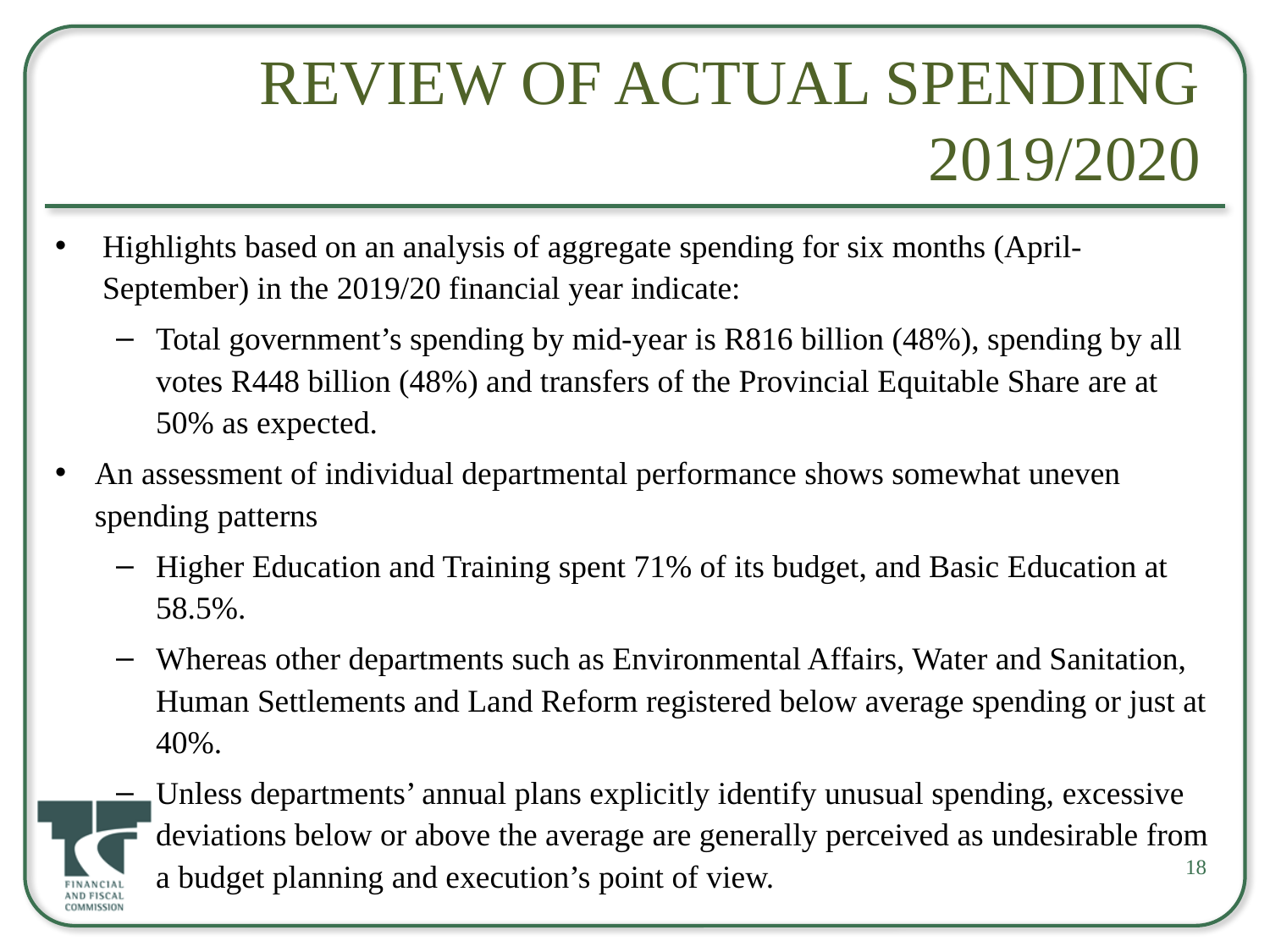

# Review of Actual Spending 2019/2020
Highlights based on an analysis of aggregate spending for six months (April-September) in the 2019/20 financial year indicate:
Total government’s spending by mid-year is R816 billion (48%), spending by all votes R448 billion (48%) and transfers of the Provincial Equitable Share are at 50% as expected.
An assessment of individual departmental performance shows somewhat uneven spending patterns
Higher Education and Training spent 71% of its budget, and Basic Education at 58.5%.
Whereas other departments such as Environmental Affairs, Water and Sanitation, Human Settlements and Land Reform registered below average spending or just at 40%.
Unless departments’ annual plans explicitly identify unusual spending, excessive deviations below or above the average are generally perceived as undesirable from a budget planning and execution’s point of view.
18